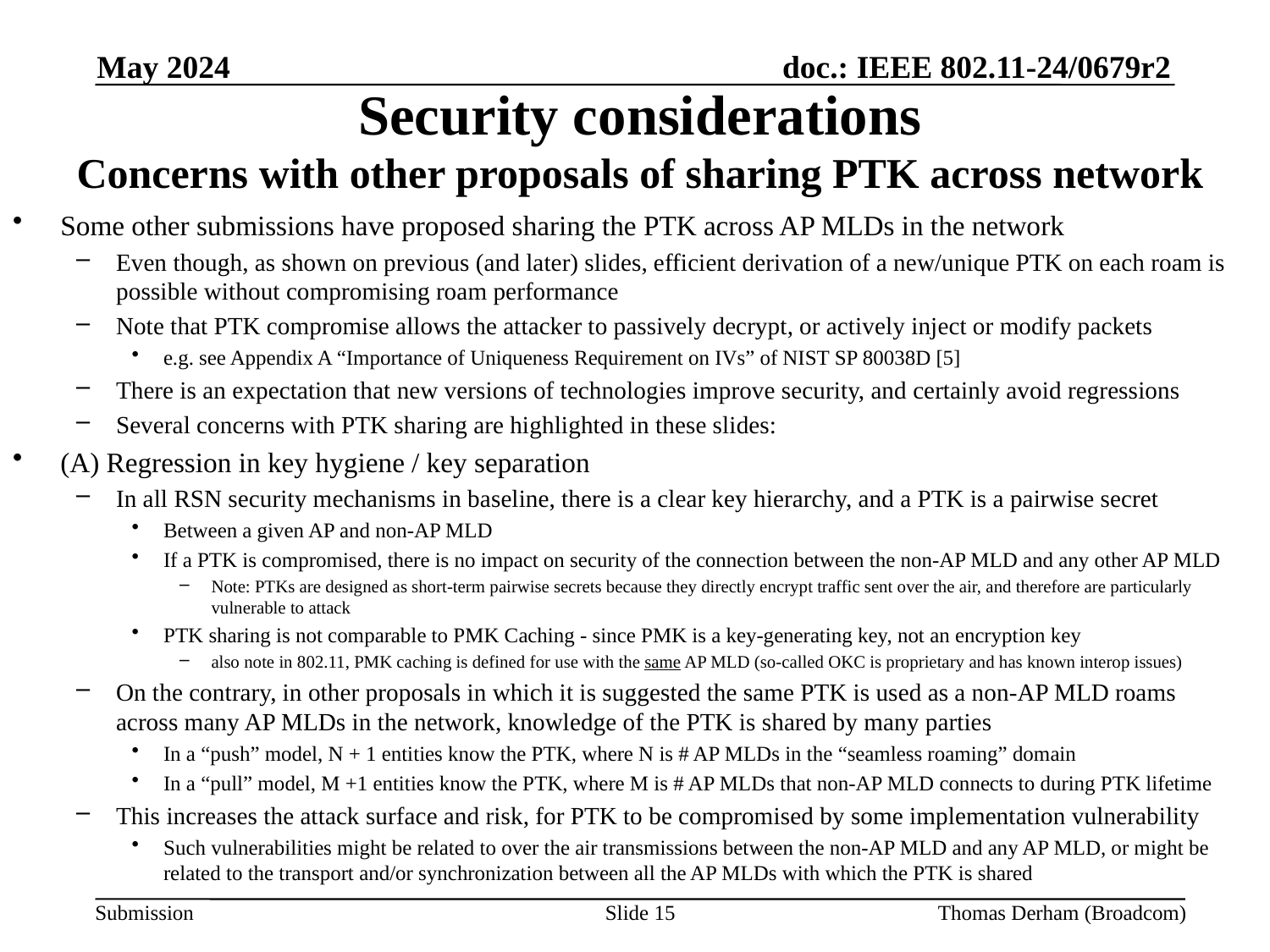

May 2024
# Security considerations Concerns with other proposals of sharing PTK across network
Some other submissions have proposed sharing the PTK across AP MLDs in the network
Even though, as shown on previous (and later) slides, efficient derivation of a new/unique PTK on each roam is possible without compromising roam performance
Note that PTK compromise allows the attacker to passively decrypt, or actively inject or modify packets
e.g. see Appendix A “Importance of Uniqueness Requirement on IVs” of NIST SP 80038D [5]
There is an expectation that new versions of technologies improve security, and certainly avoid regressions
Several concerns with PTK sharing are highlighted in these slides:
(A) Regression in key hygiene / key separation
In all RSN security mechanisms in baseline, there is a clear key hierarchy, and a PTK is a pairwise secret
Between a given AP and non-AP MLD
If a PTK is compromised, there is no impact on security of the connection between the non-AP MLD and any other AP MLD
Note: PTKs are designed as short-term pairwise secrets because they directly encrypt traffic sent over the air, and therefore are particularly vulnerable to attack
PTK sharing is not comparable to PMK Caching - since PMK is a key-generating key, not an encryption key
also note in 802.11, PMK caching is defined for use with the same AP MLD (so-called OKC is proprietary and has known interop issues)
On the contrary, in other proposals in which it is suggested the same PTK is used as a non-AP MLD roams across many AP MLDs in the network, knowledge of the PTK is shared by many parties
In a “push” model, N + 1 entities know the PTK, where N is # AP MLDs in the “seamless roaming” domain
In a “pull” model, M +1 entities know the PTK, where M is # AP MLDs that non-AP MLD connects to during PTK lifetime
This increases the attack surface and risk, for PTK to be compromised by some implementation vulnerability
Such vulnerabilities might be related to over the air transmissions between the non-AP MLD and any AP MLD, or might be related to the transport and/or synchronization between all the AP MLDs with which the PTK is shared

Slide 15
Thomas Derham (Broadcom)